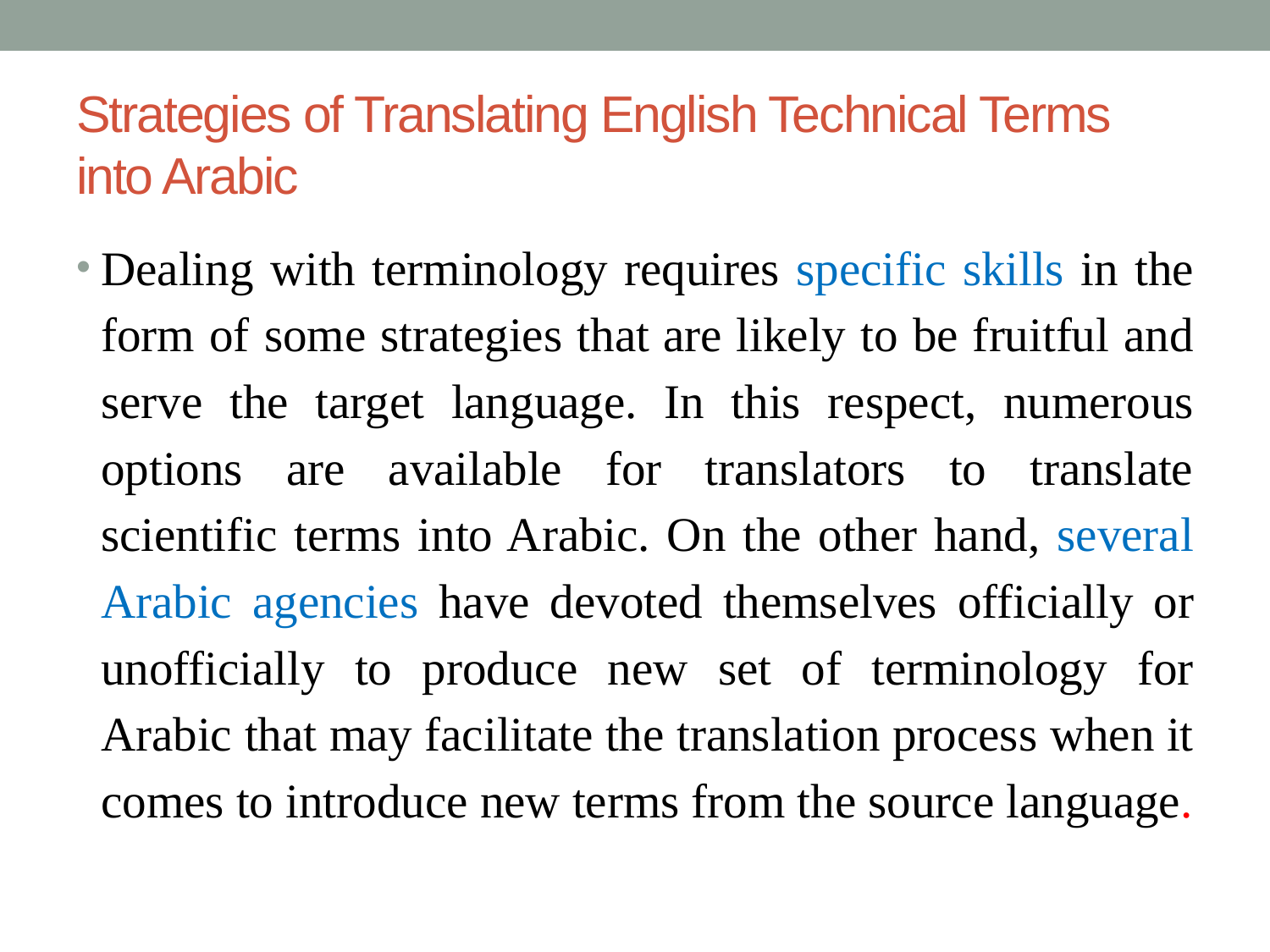

# Strategies of Translating English Technical Terms into Arabic
Dealing with terminology requires specific skills in the form of some strategies that are likely to be fruitful and serve the target language. In this respect, numerous options are available for translators to translate scientific terms into Arabic. On the other hand, several Arabic agencies have devoted themselves officially or unofficially to produce new set of terminology for Arabic that may facilitate the translation process when it comes to introduce new terms from the source language.